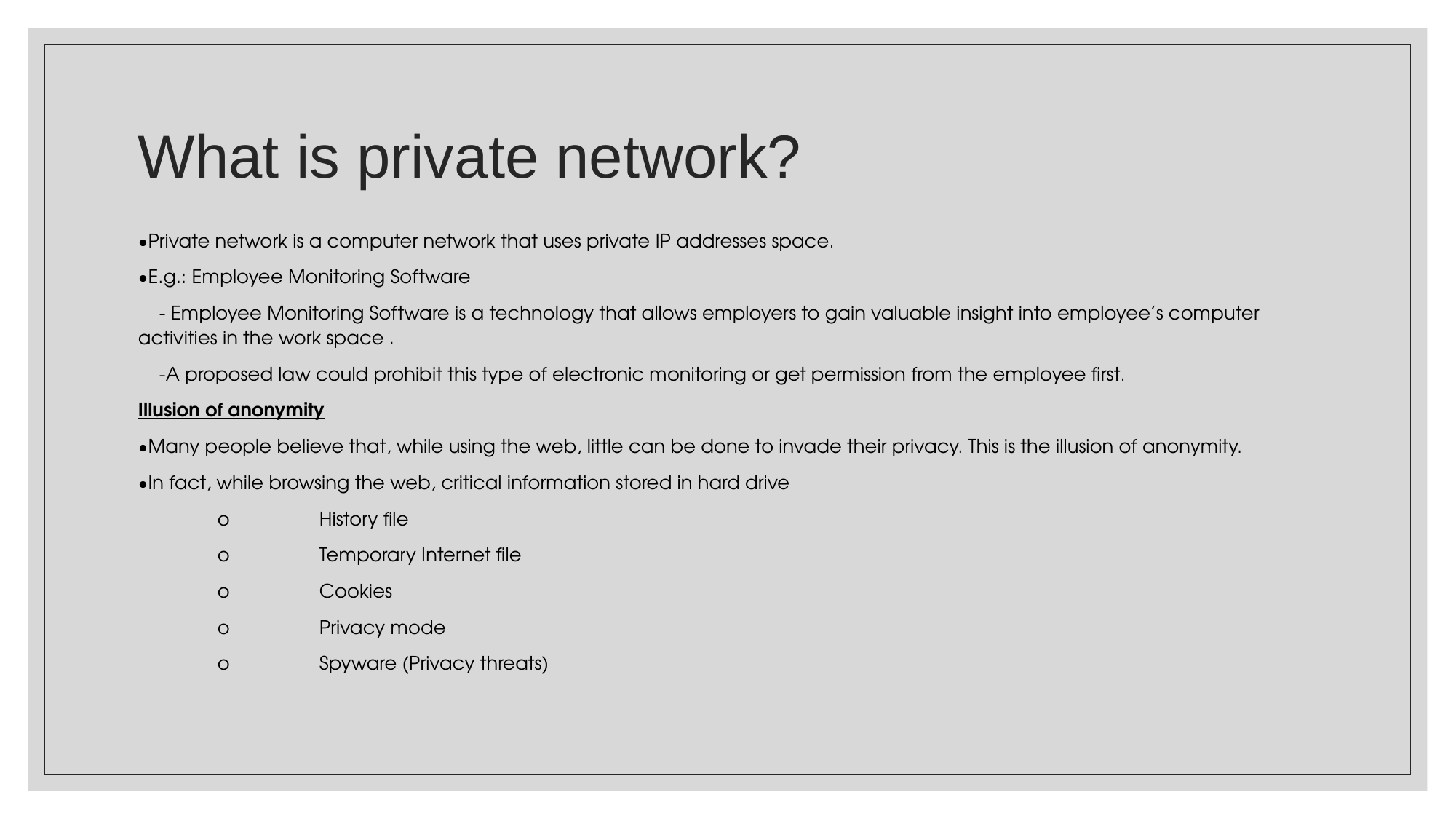

# What is private network?
•Private network is a computer network that uses private IP addresses space.
•E.g.: Employee Monitoring Software
    - Employee Monitoring Software is a technology that allows employers to gain valuable insight into employee’s computer  activities in the work space .
    -A proposed law could prohibit this type of electronic monitoring or get permission from the employee first.
Illusion of anonymity
•Many people believe that, while using the web, little can be done to invade their privacy. This is the illusion of anonymity.
•In fact, while browsing the web, critical information stored in hard drive
               o	History file
               o	Temporary Internet file
               o	Cookies
               o	Privacy mode
               o	Spyware (Privacy threats)